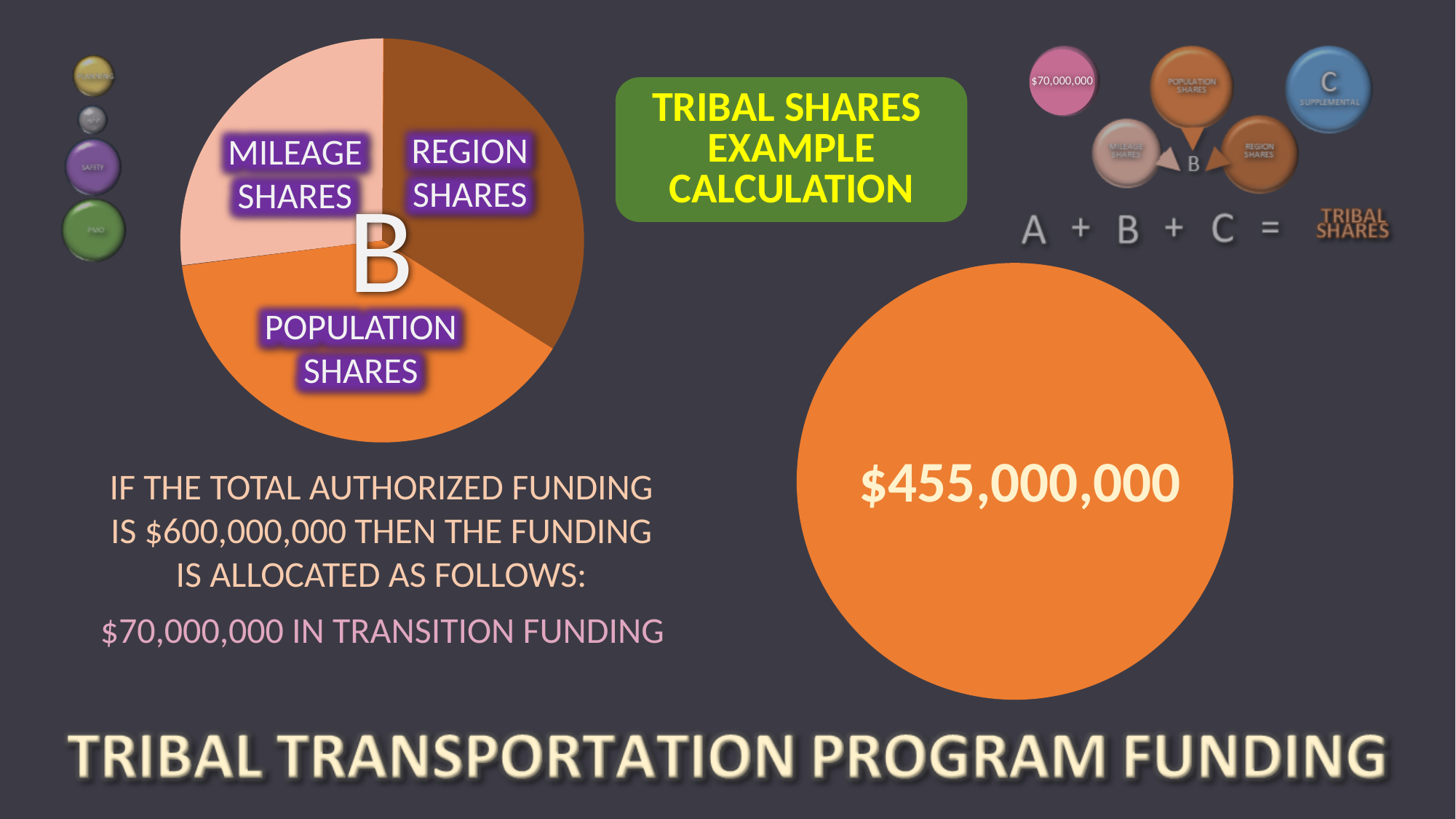

$70,000,000
TRIBAL SHARES  EXAMPLE CALCULATION
REGION SHARES
MILEAGE SHARES
B

POPULATION SHARES
$455,000,000
IF THE TOTAL AUTHORIZED FUNDING IS $600,000,000 THEN THE FUNDING IS ALLOCATED AS FOLLOWS:
$70,000,000 IN TRANSITION FUNDING